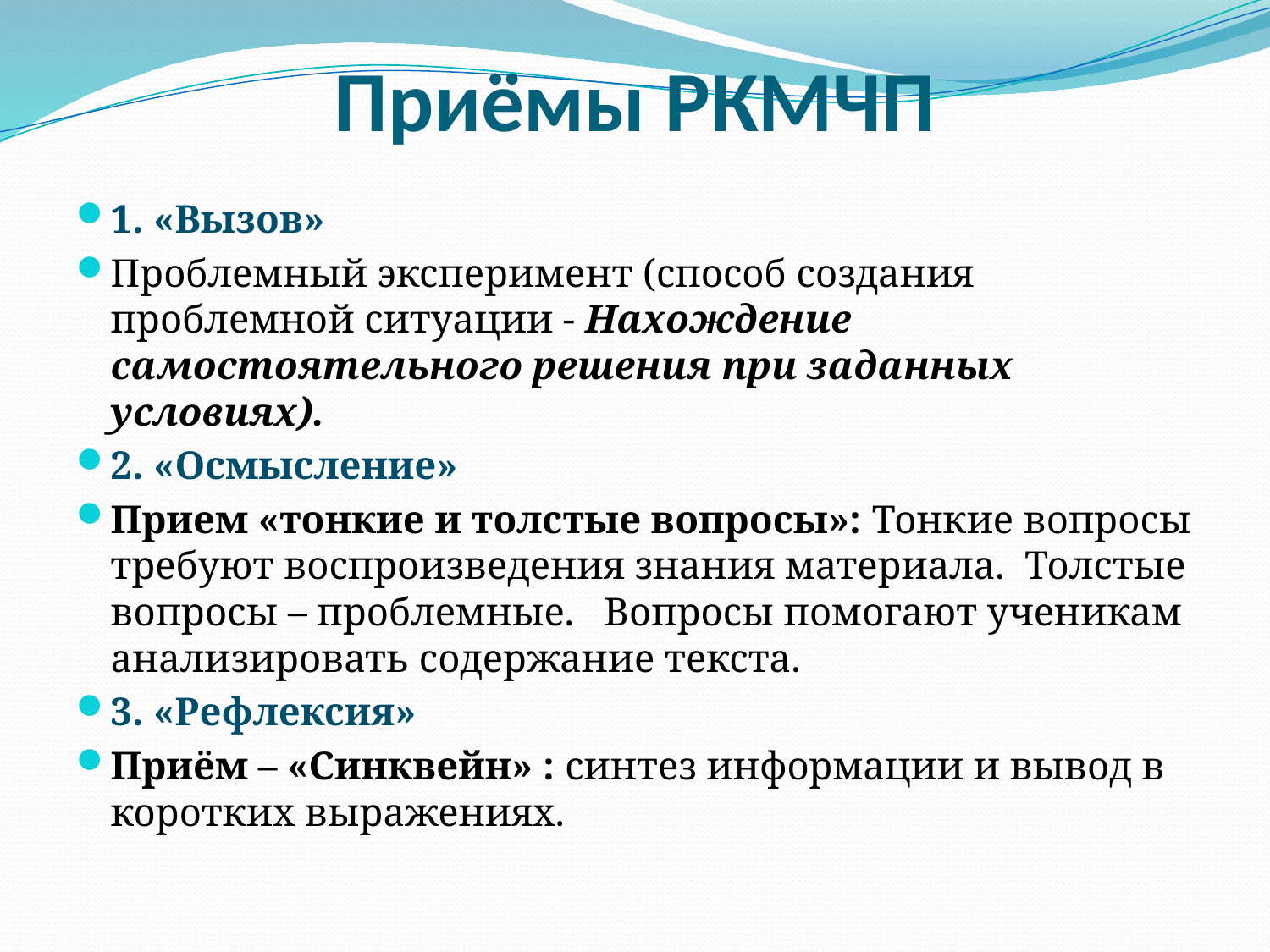

# Приёмы РКМЧП
1. «Вызов»
Проблемный эксперимент (способ создания проблемной ситуации - Нахождение самостоятельного решения при заданных условиях).
2. «Осмысление»
Прием «тонкие и толстые вопросы»: Тонкие вопросы требуют воспроизведения знания материала.  Толстые вопросы – проблемные.   Вопросы помогают ученикам анализировать содержание текста.
3. «Рефлексия»
Приём – «Синквейн» : синтез информации и вывод в  коротких выражениях.